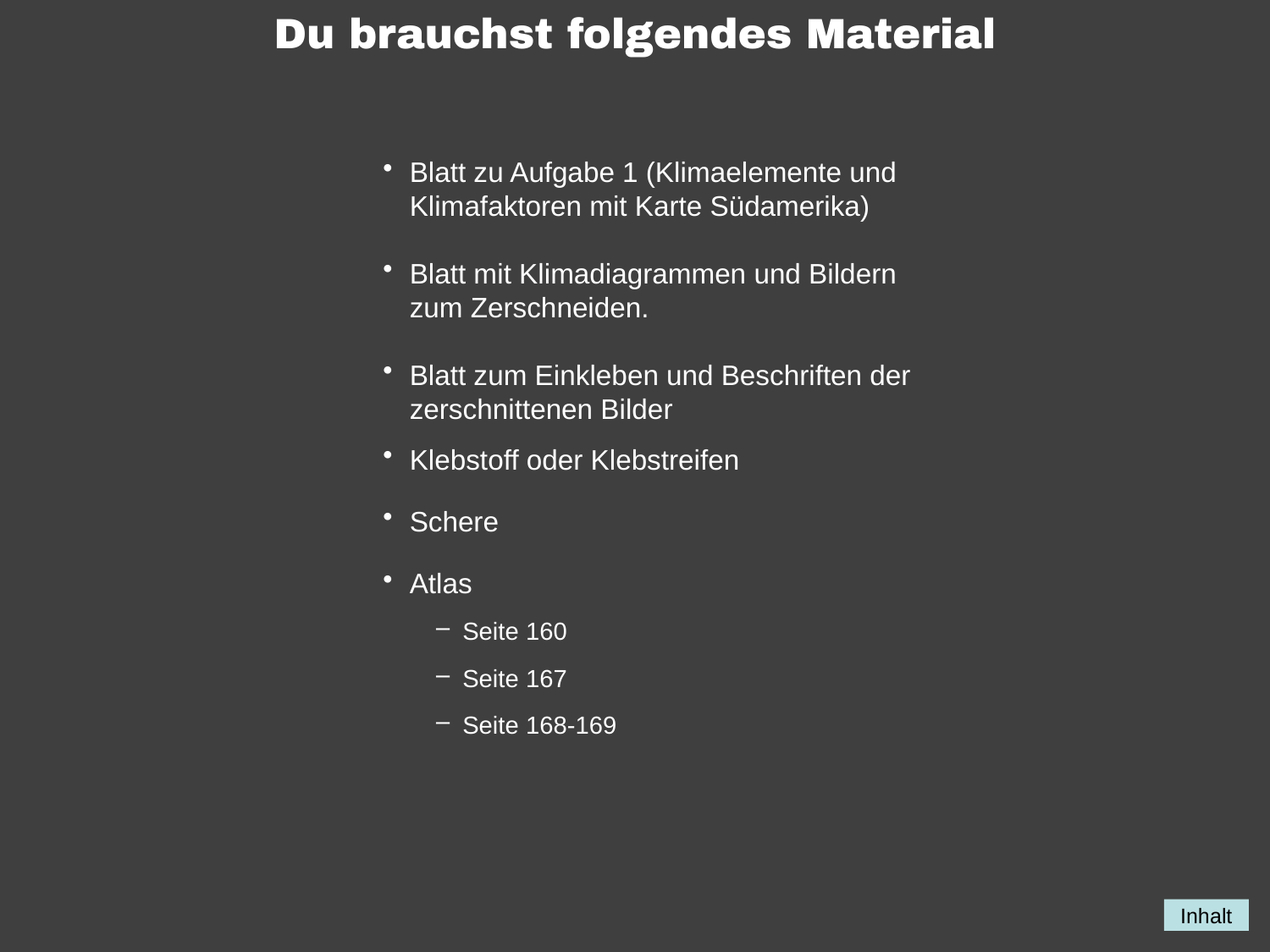

# Du brauchst folgendes Material
Blatt zu Aufgabe 1 (Klimaelemente und Klimafaktoren mit Karte Südamerika)

Blatt mit Klimadiagrammen und Bildern zum Zerschneiden.

Blatt zum Einkleben und Beschriften der zerschnittenen Bilder
Klebstoff oder Klebstreifen
Schere
Atlas
Seite 160
Seite 167
Seite 168-169